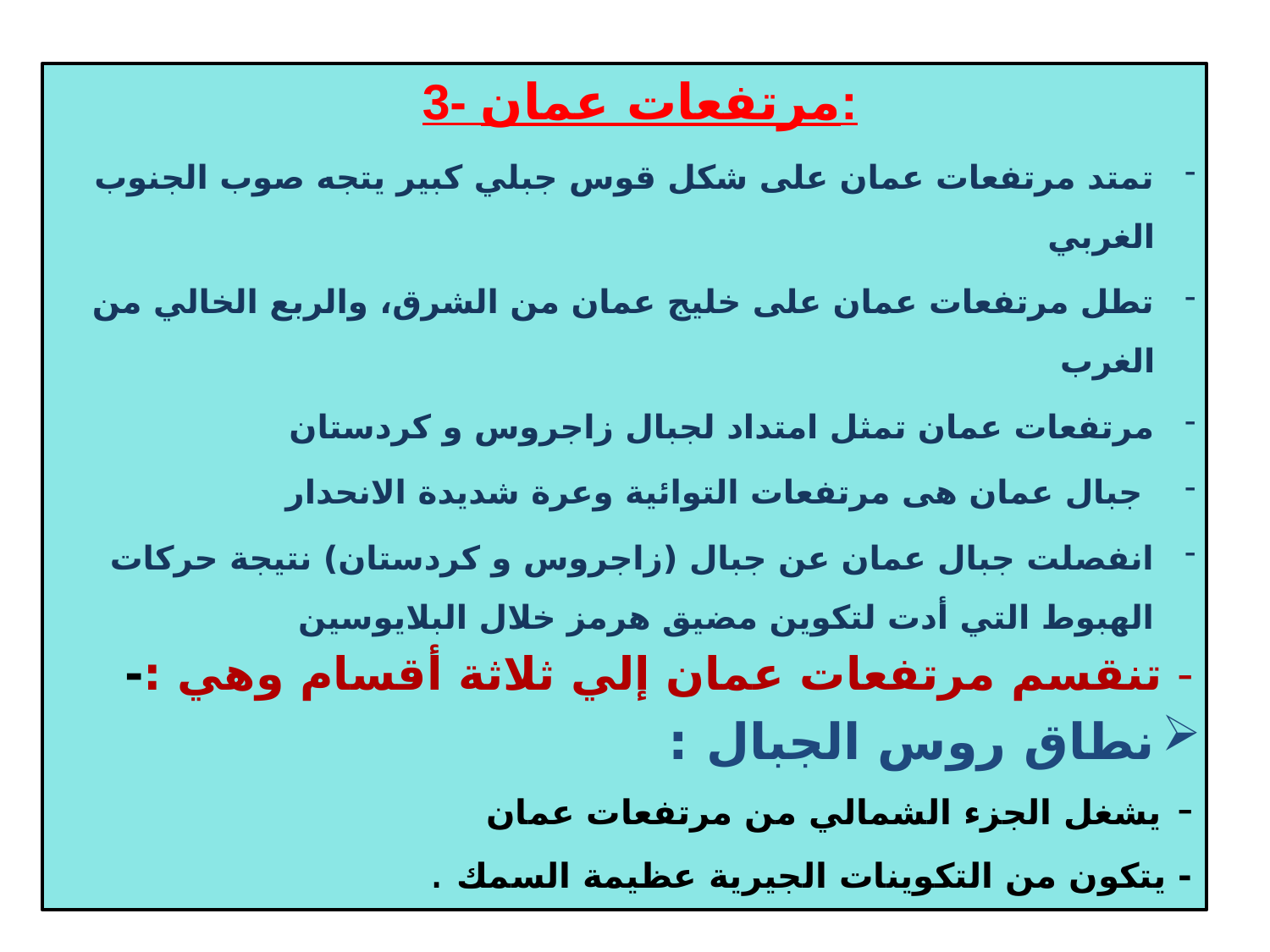

3- مرتفعات عمان:
تمتد مرتفعات عمان على شكل قوس جبلي كبير يتجه صوب الجنوب الغربي
تطل مرتفعات عمان على خليج عمان من الشرق، والربع الخالي من الغرب
مرتفعات عمان تمثل امتداد لجبال زاجروس و كردستان
 جبال عمان هى مرتفعات التوائية وعرة شديدة الانحدار
انفصلت جبال عمان عن جبال (زاجروس و كردستان) نتيجة حركات الهبوط التي أدت لتكوين مضيق هرمز خلال البلايوسين
- تنقسم مرتفعات عمان إلي ثلاثة أقسام وهي :-
نطاق روس الجبال :
- يشغل الجزء الشمالي من مرتفعات عمان
- يتكون من التكوينات الجيرية عظيمة السمك .